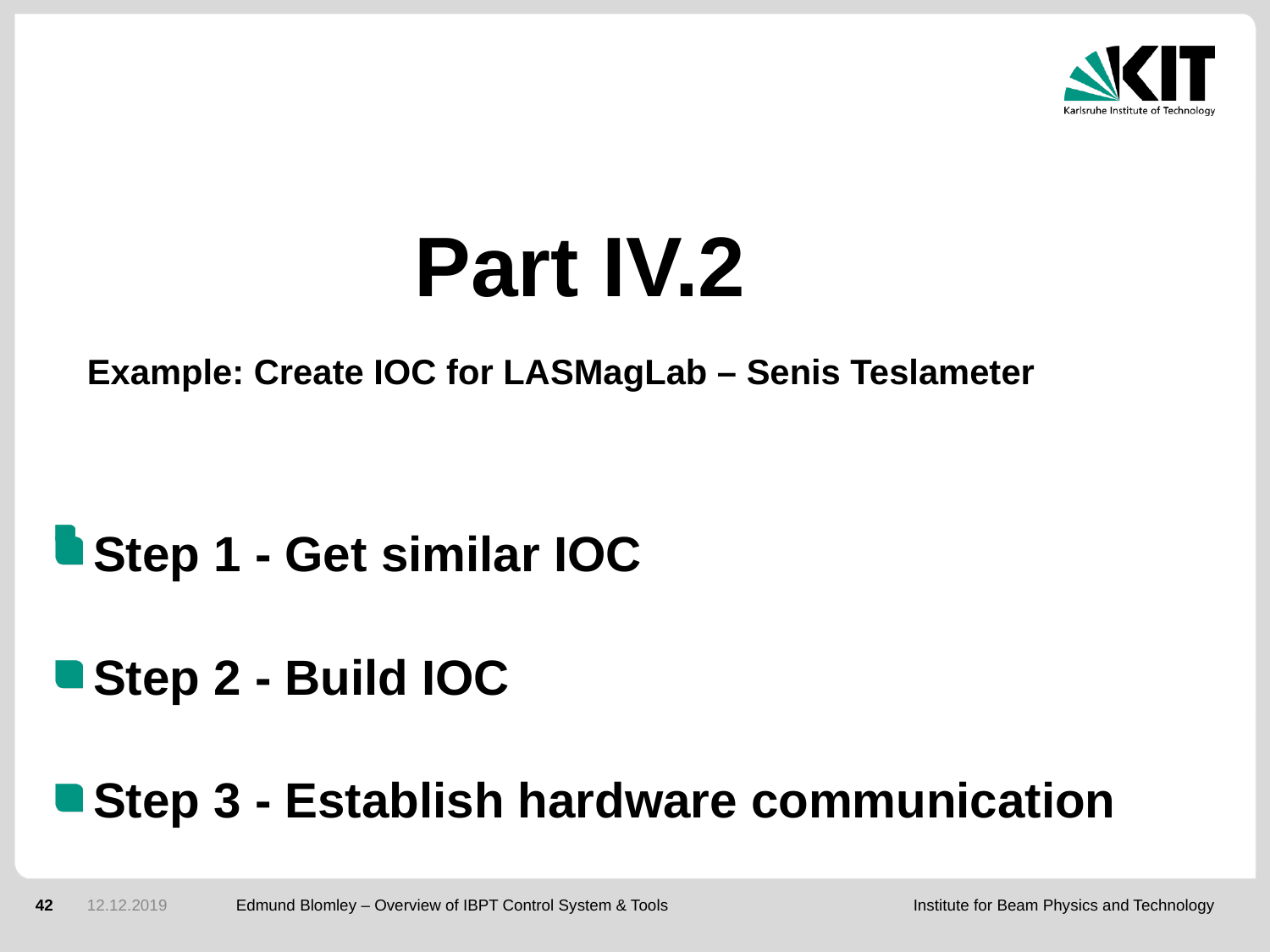

#
Part IV.2
Example: Create IOC for LASMagLab – Senis Teslameter

Step 1 - Get similar IOC

Step 2 - Build IOC

Step 3 - Establish hardware communication

42
12.12.2019